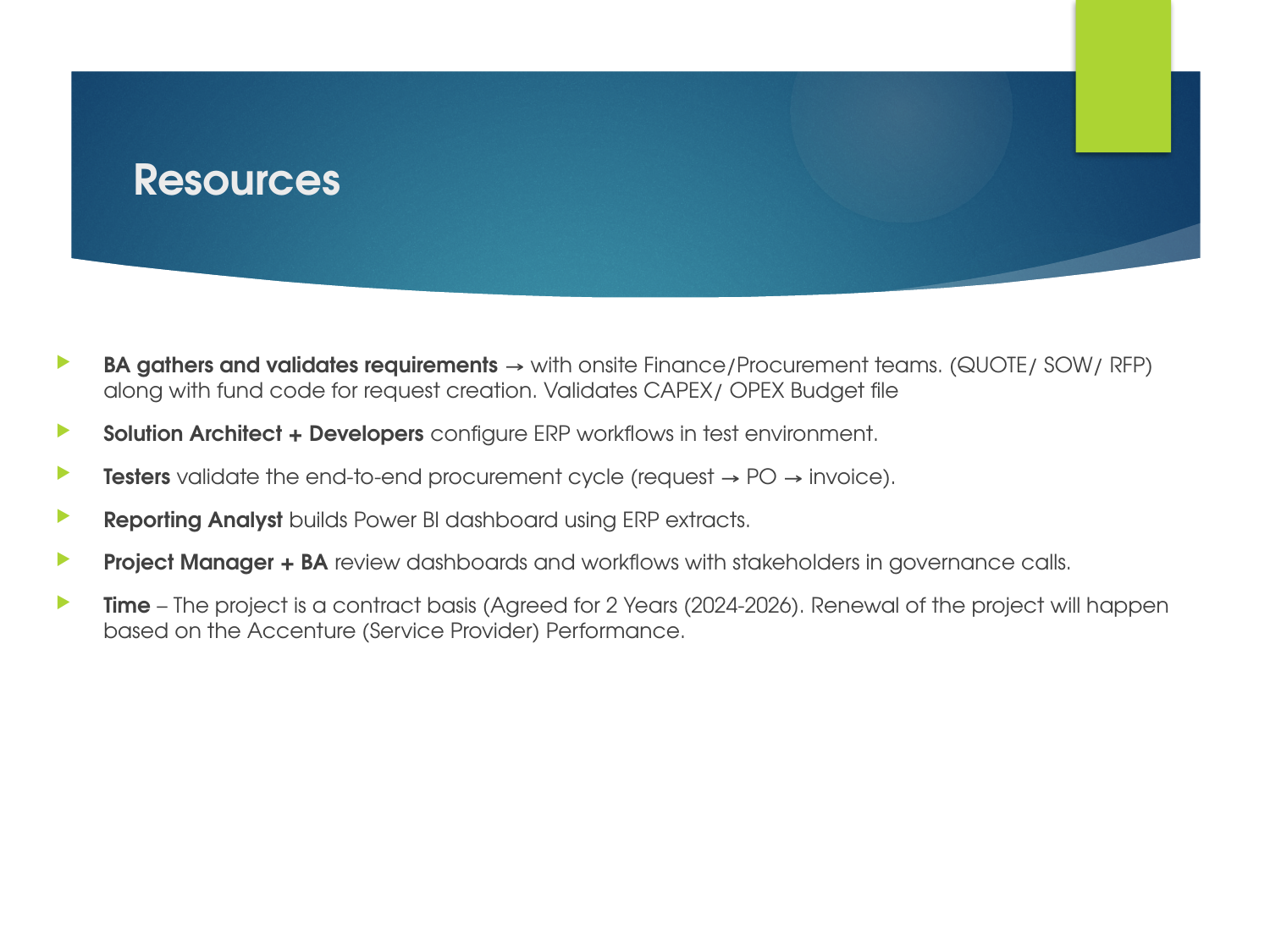

# Resources
BA gathers and validates requirements → with onsite Finance/Procurement teams. (QUOTE/ SOW/ RFP) along with fund code for request creation. Validates CAPEX/ OPEX Budget file
Solution Architect + Developers configure ERP workflows in test environment.
Testers validate the end-to-end procurement cycle (request → PO → invoice).
Reporting Analyst builds Power BI dashboard using ERP extracts.
Project Manager + BA review dashboards and workflows with stakeholders in governance calls.
Time – The project is a contract basis (Agreed for 2 Years (2024-2026). Renewal of the project will happen based on the Accenture (Service Provider) Performance.